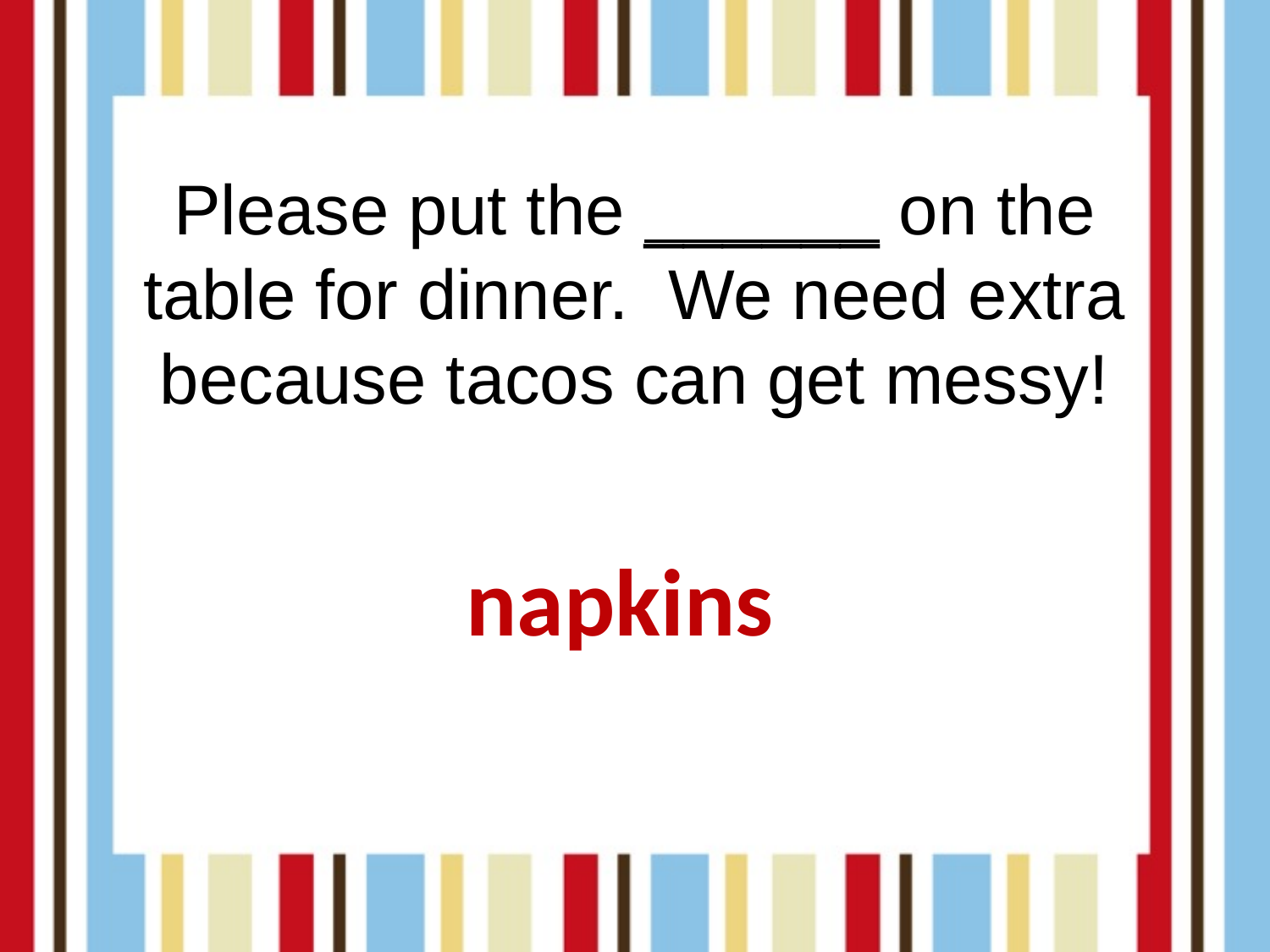

Please put the ______ on the table for dinner.  We need extra because tacos can get messy!
napkins